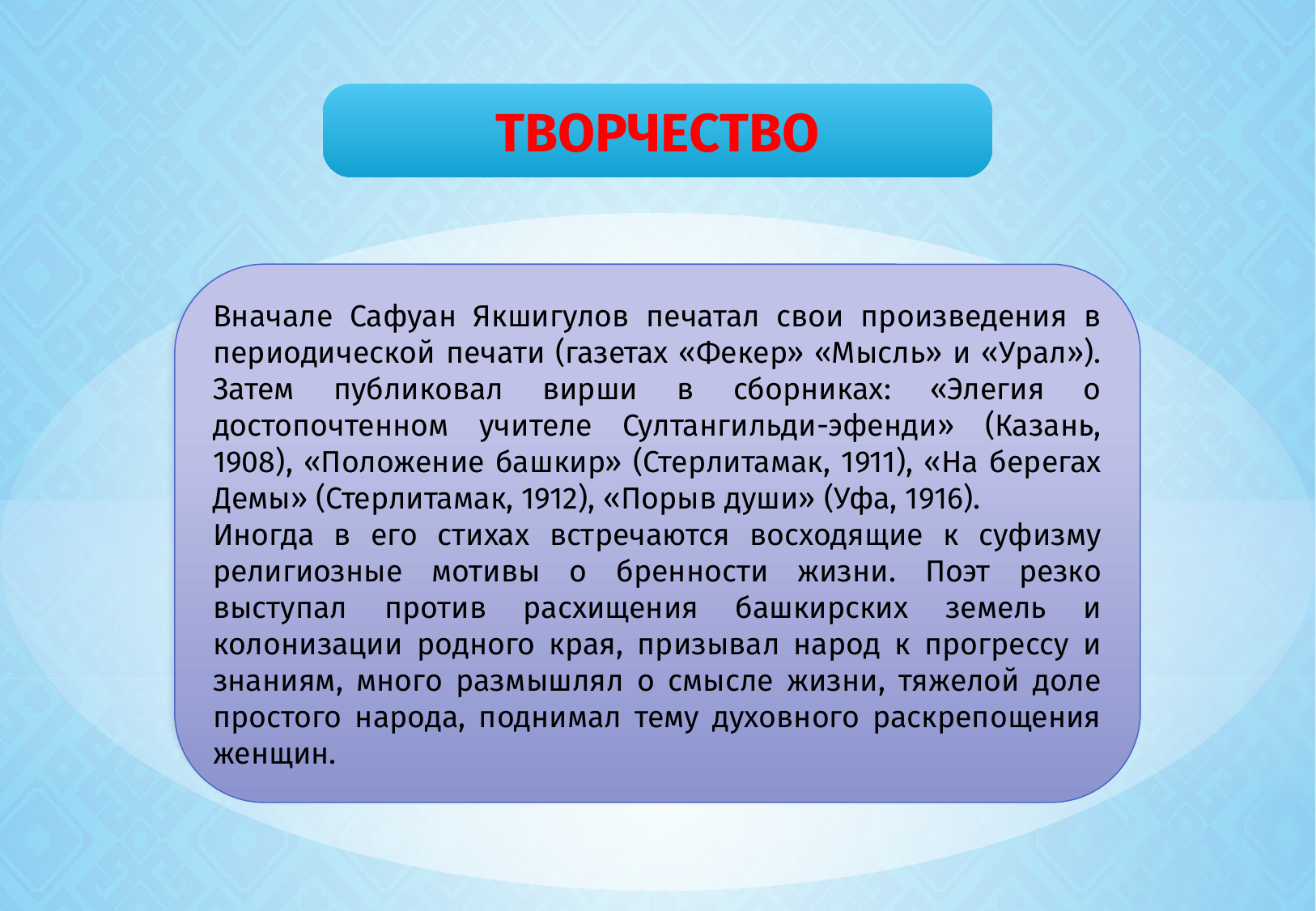

ТВОРЧЕСТВО
Вначале Сафуан Якшигулов печатал свои произведения в периодической печати (газетах «Фекер» «Мысль» и «Урал»). Затем публиковал вирши в сборниках: «Элегия о достопочтенном учителе Султангильди-эфенди» (Казань, 1908), «Положение башкир» (Стерлитамак, 1911), «На берегах Демы» (Стерлитамак, 1912), «Порыв души» (Уфа, 1916).
Иногда в его стихах встречаются восходящие к суфизму религиозные мотивы о бренности жизни. Поэт резко выступал против расхищения башкирских земель и колонизации родного края, призывал народ к прогрессу и знаниям, много размышлял о смысле жизни, тяжелой доле простого народа, поднимал тему духовного раскрепощения женщин.